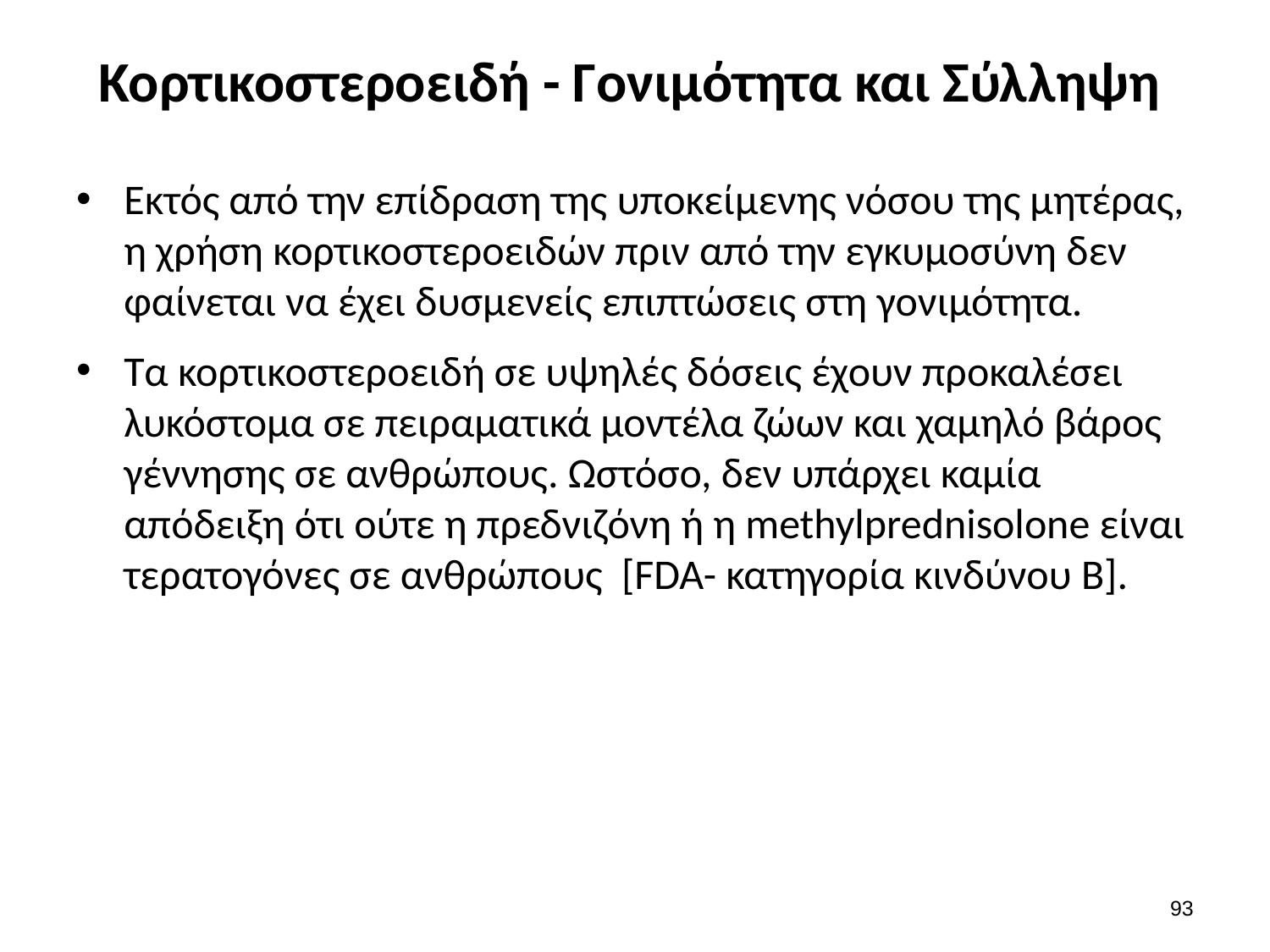

# Κορτικοστεροειδή - Γονιμότητα και Σύλληψη
Εκτός από την επίδραση της υποκείμενης νόσου της μητέρας, η χρήση κορτικοστεροειδών πριν από την εγκυμοσύνη δεν φαίνεται να έχει δυσμενείς επιπτώσεις στη γονιμότητα.
Τα κορτικοστεροειδή σε υψηλές δόσεις έχουν προκαλέσει λυκόστομα σε πειραματικά μοντέλα ζώων και χαμηλό βάρος γέννησης σε ανθρώπους. Ωστόσο, δεν υπάρχει καμία απόδειξη ότι ούτε η πρεδνιζόνη ή η methylprednisolone είναι τερατογόνες σε ανθρώπους  [FDA- κατηγορία κινδύνου B].
93